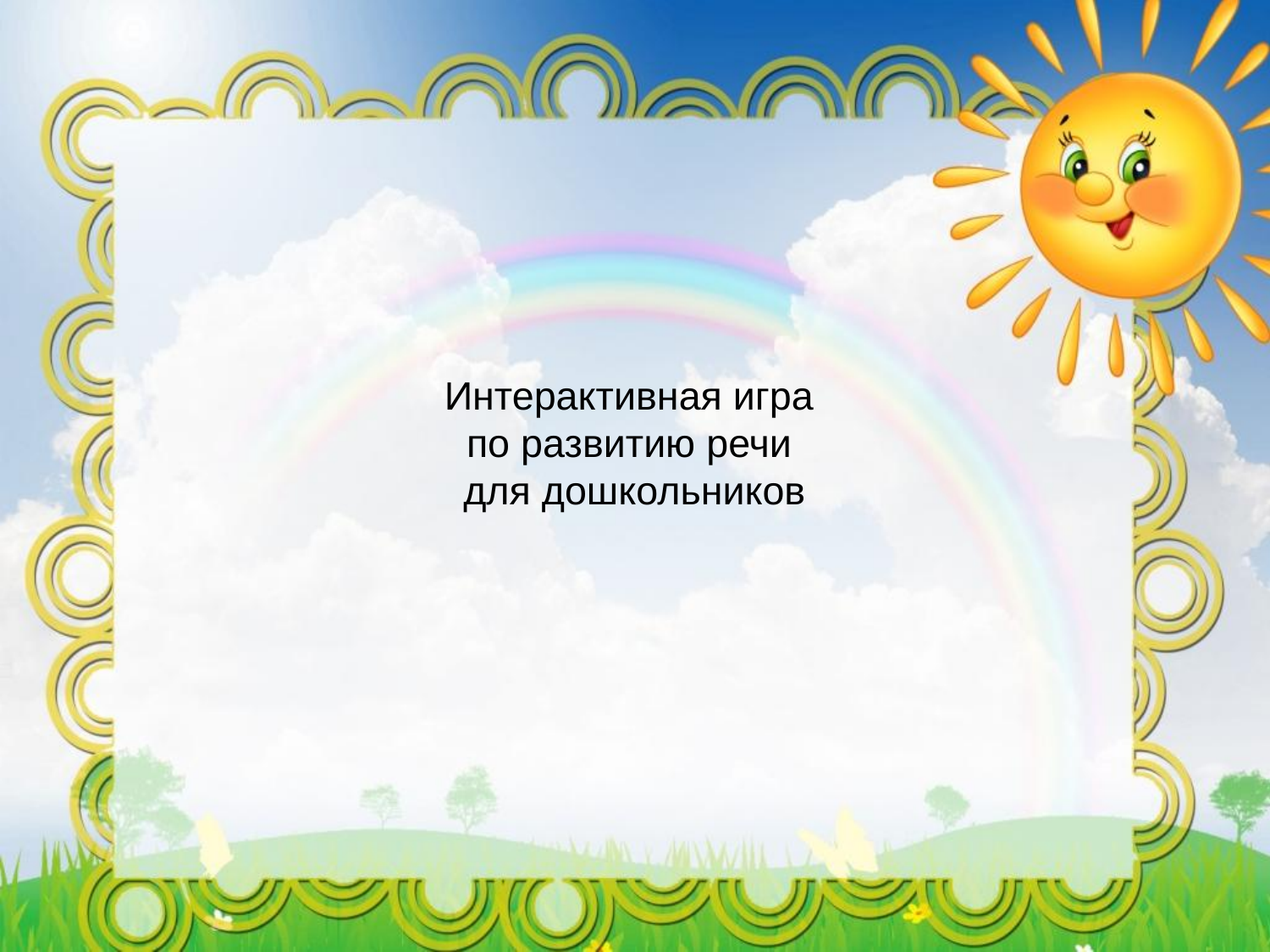

# Интерактивная игра по развитию речи для дошкольников